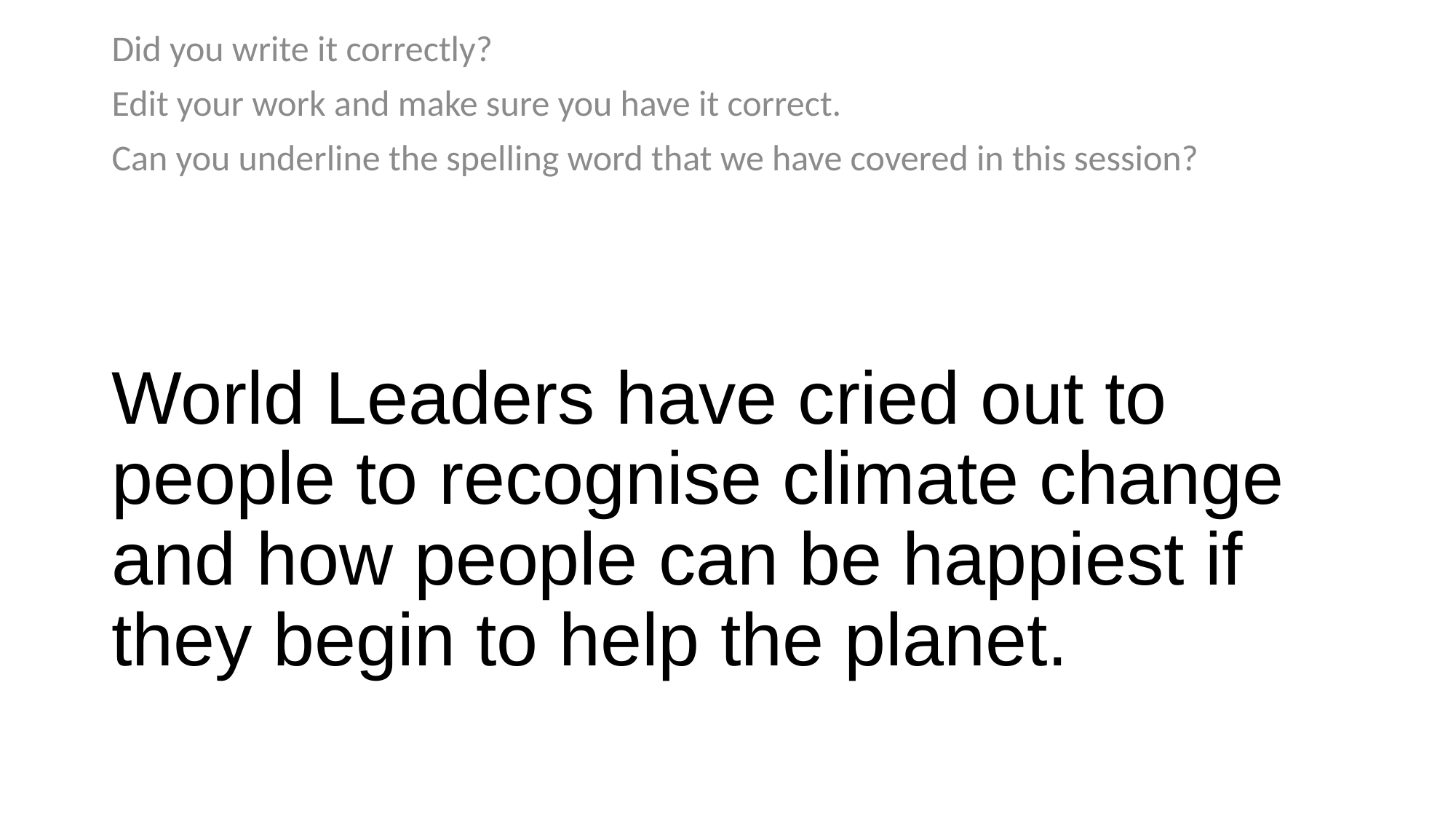

Did you write it correctly?
Edit your work and make sure you have it correct.
Can you underline the spelling word that we have covered in this session?
# World Leaders have cried out to people to recognise climate change and how people can be happiest if they begin to help the planet.